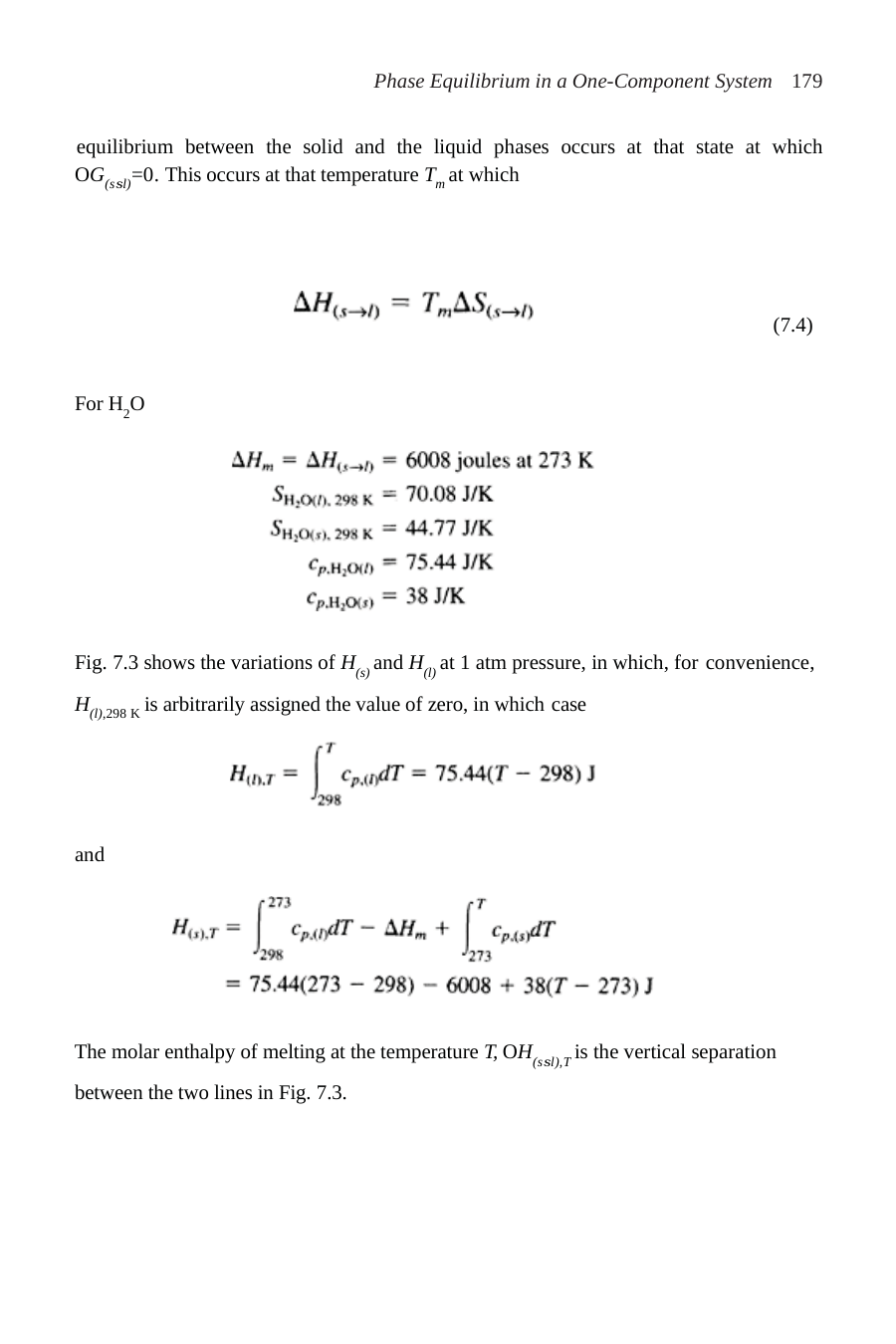

Phase Equilibrium in a One-Component System   179

equilibrium  between  the  solid  and  the  liquid  phases  occurs  at  that  state  at  which
OG(ssl)=0. This occurs at that temperature Tm at which

(7.4)
For H2O

Fig. 7.3 shows the variations of H(s) and H(l) at 1 atm pressure, in which, for convenience,
H(l),298 K is arbitrarily assigned the value of zero, in which case

and

The molar enthalpy of melting at the temperature T, OH(ssl),T is the vertical separation  between the two lines in Fig. 7.3.